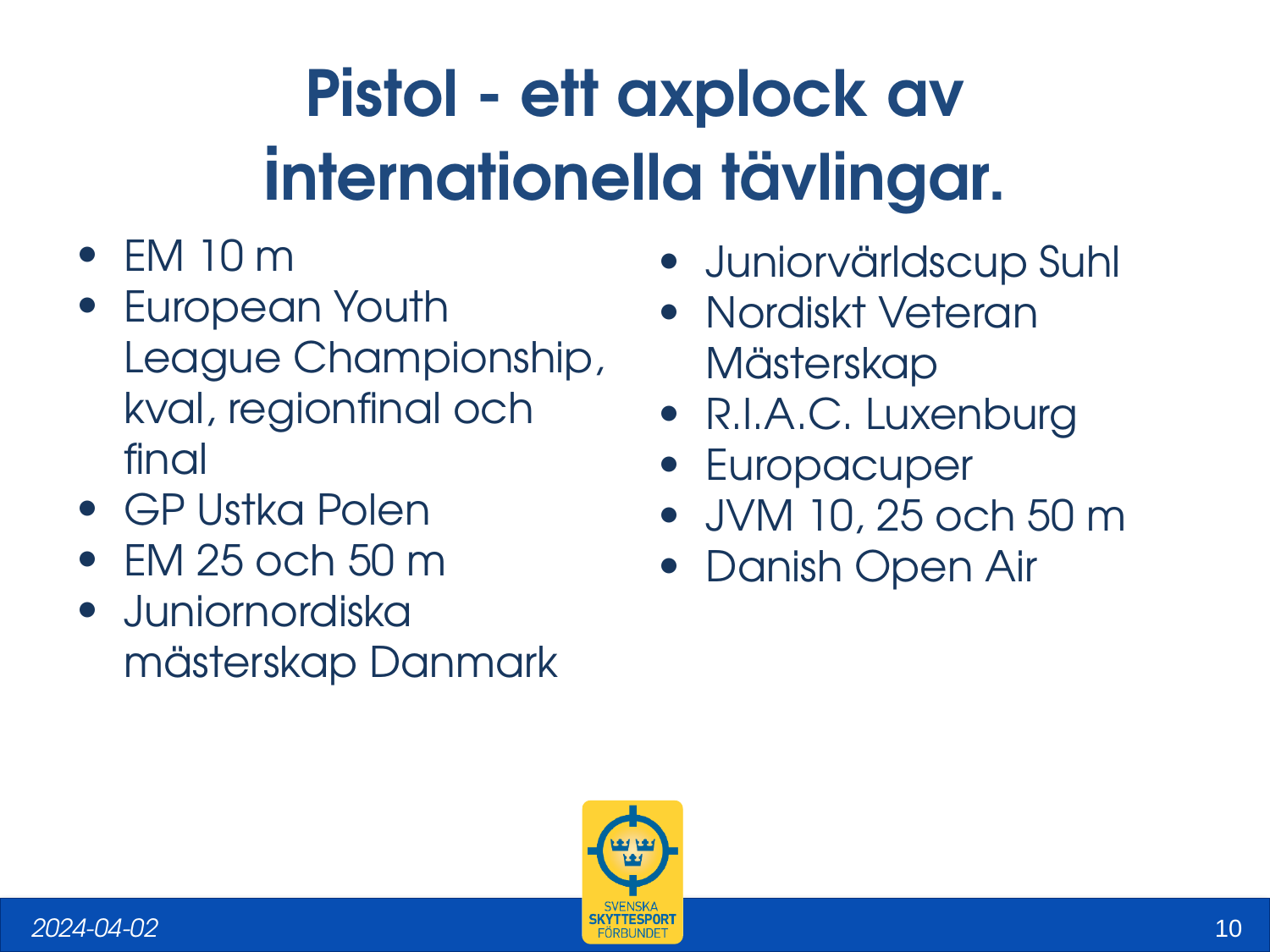

# Pistol - ett axplock av internationella tävlingar.
EM 10 m
European Youth League Championship, kval, regionfinal och final
GP Ustka Polen
EM 25 och 50 m
Juniornordiska mästerskap Danmark

Juniorvärldscup Suhl
Nordiskt Veteran Mästerskap
R.I.A.C. Luxenburg
Europacuper
JVM 10, 25 och 50 m
Danish Open Air

2024-04-02
10